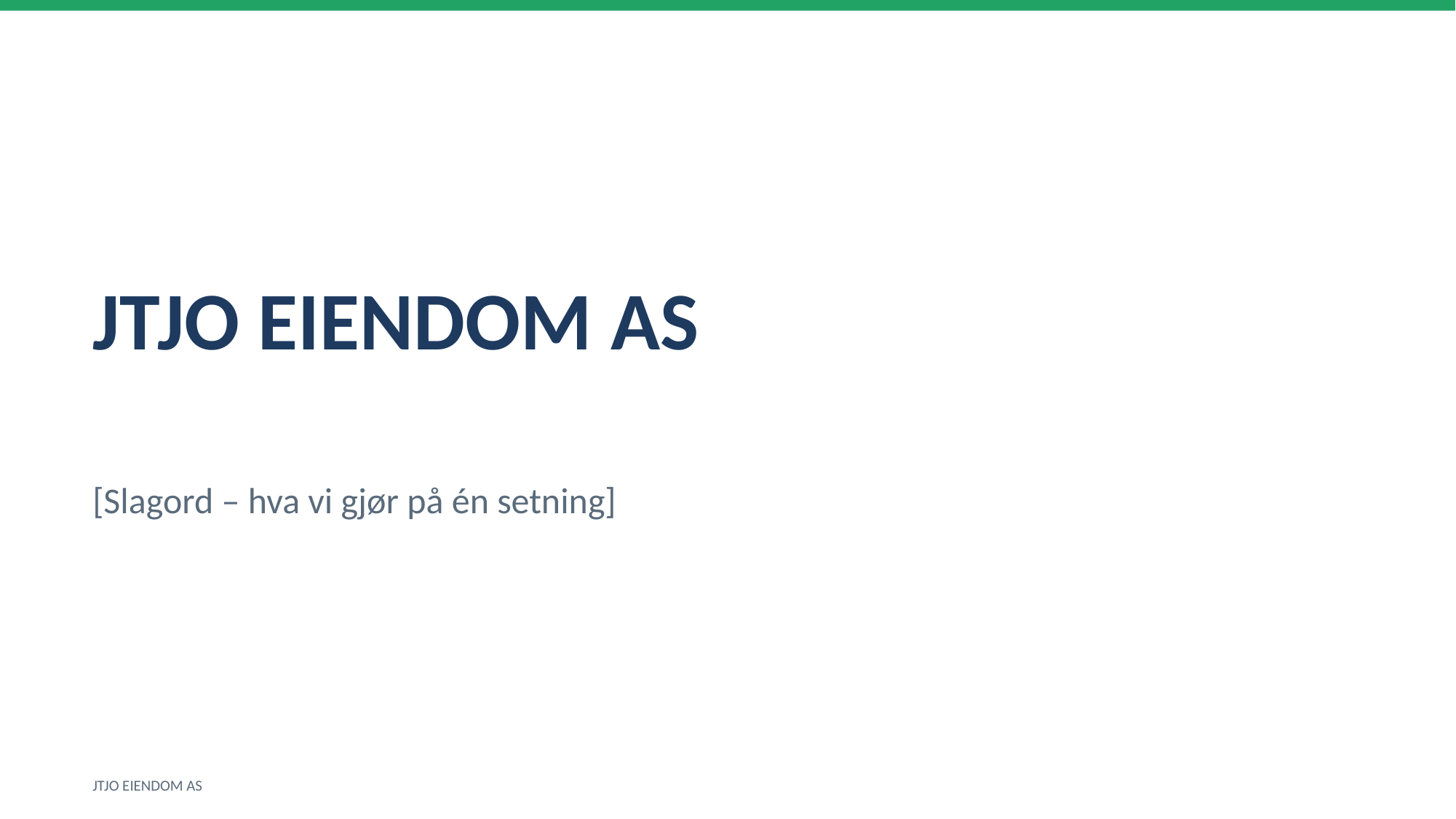

JTJO EIENDOM AS
[Slagord – hva vi gjør på én setning]
JTJO EIENDOM AS